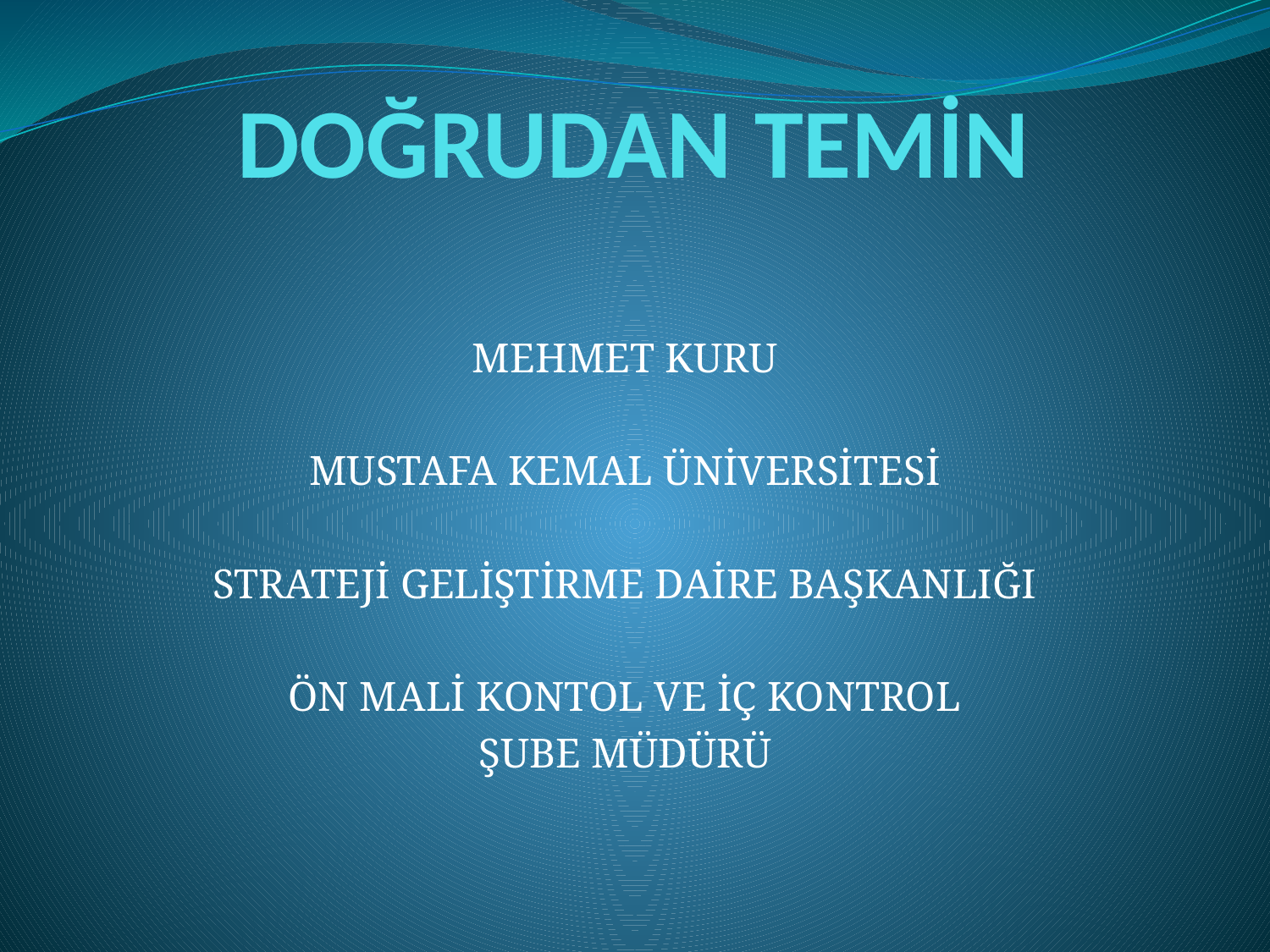

# DOĞRUDAN TEMİN
MEHMET KURU

MUSTAFA KEMAL ÜNİVERSİTESİ

STRATEJİ GELİŞTİRME DAİRE BAŞKANLIĞI

ÖN MALİ KONTOL VE İÇ KONTROL
ŞUBE MÜDÜRÜ